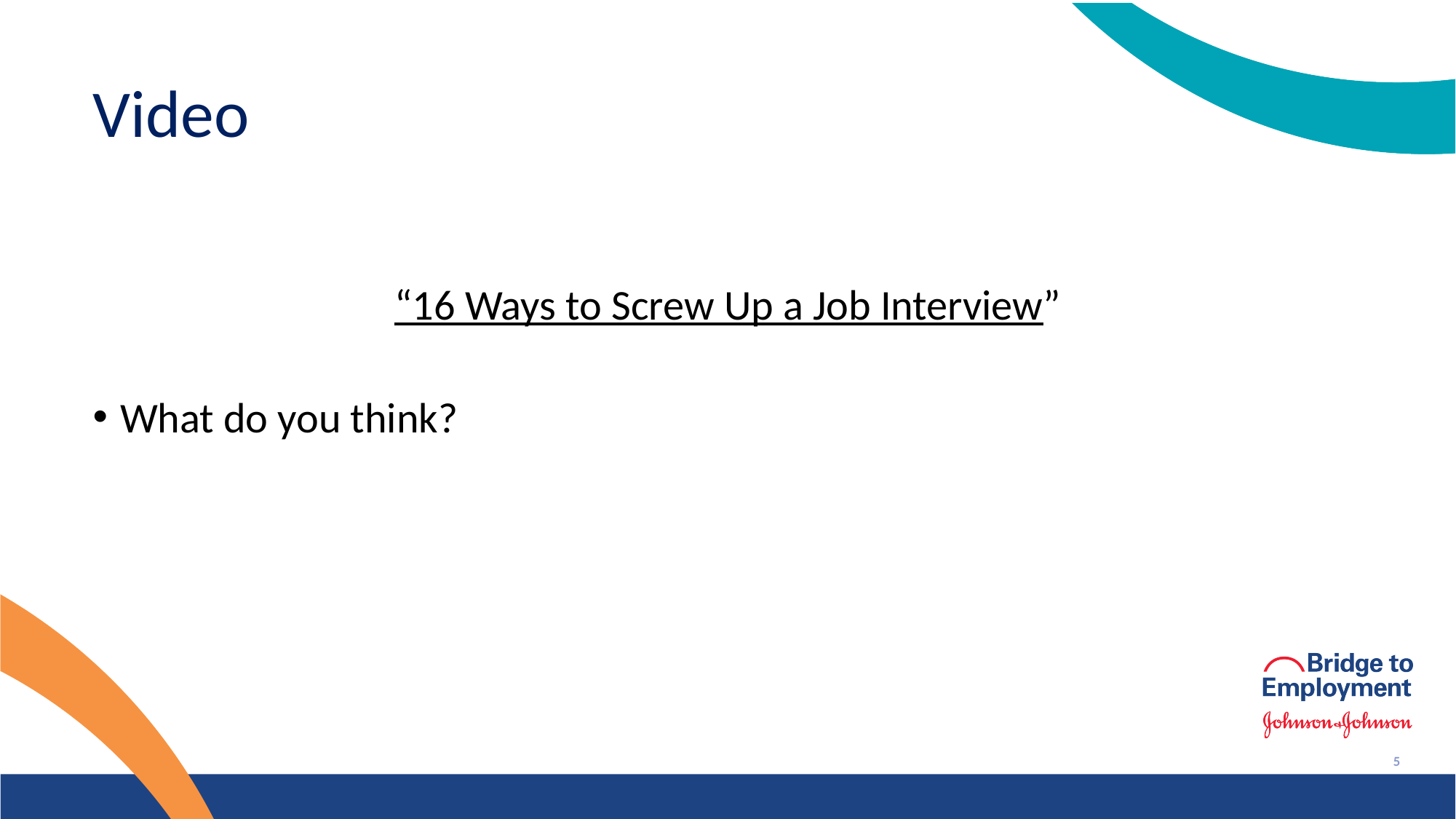

# Video

“16 Ways to Screw Up a Job Interview”

What do you think?
5